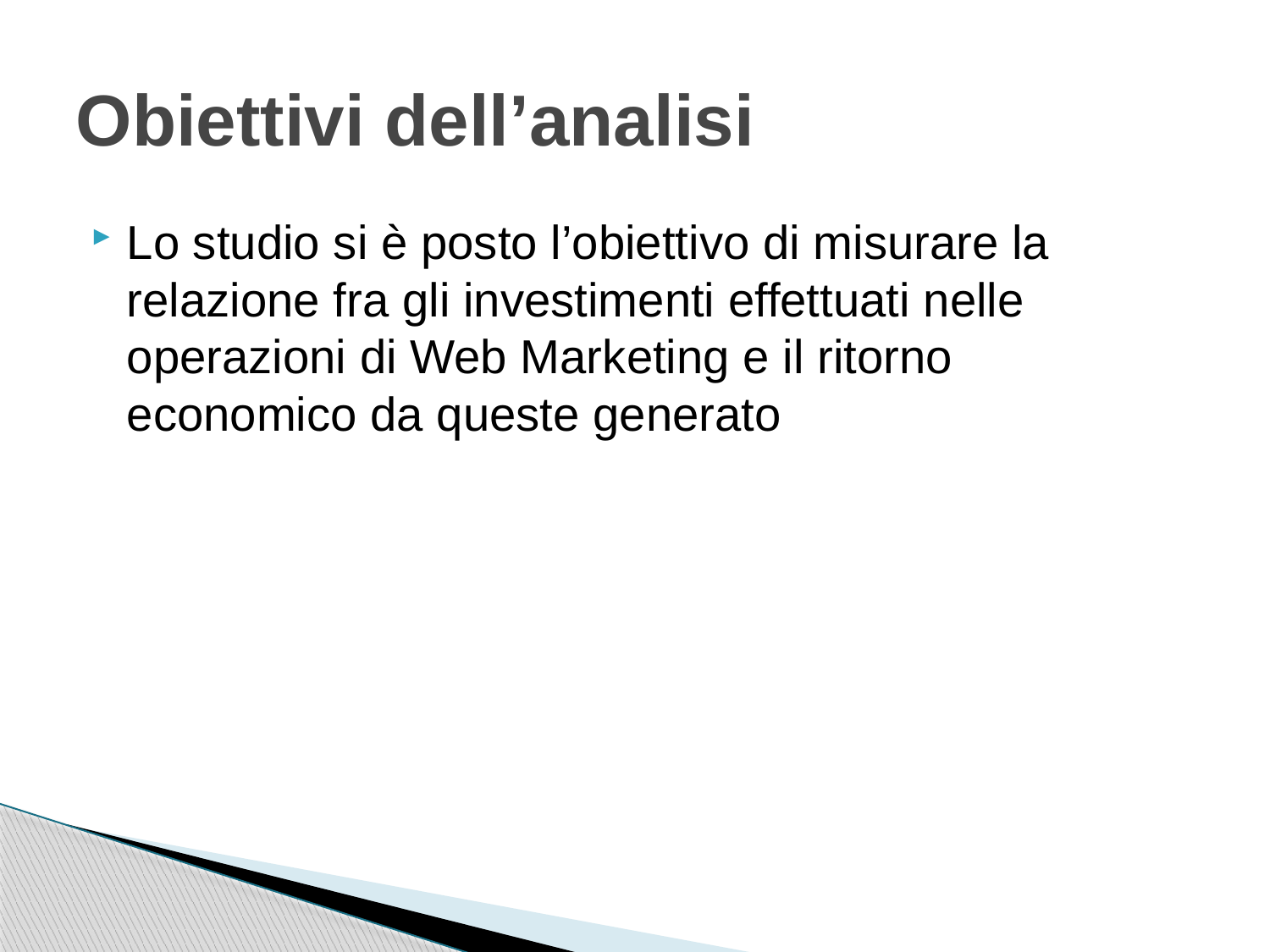

# Obiettivi dell’analisi
Lo studio si è posto l’obiettivo di misurare la relazione fra gli investimenti effettuati nelle operazioni di Web Marketing e il ritorno economico da queste generato